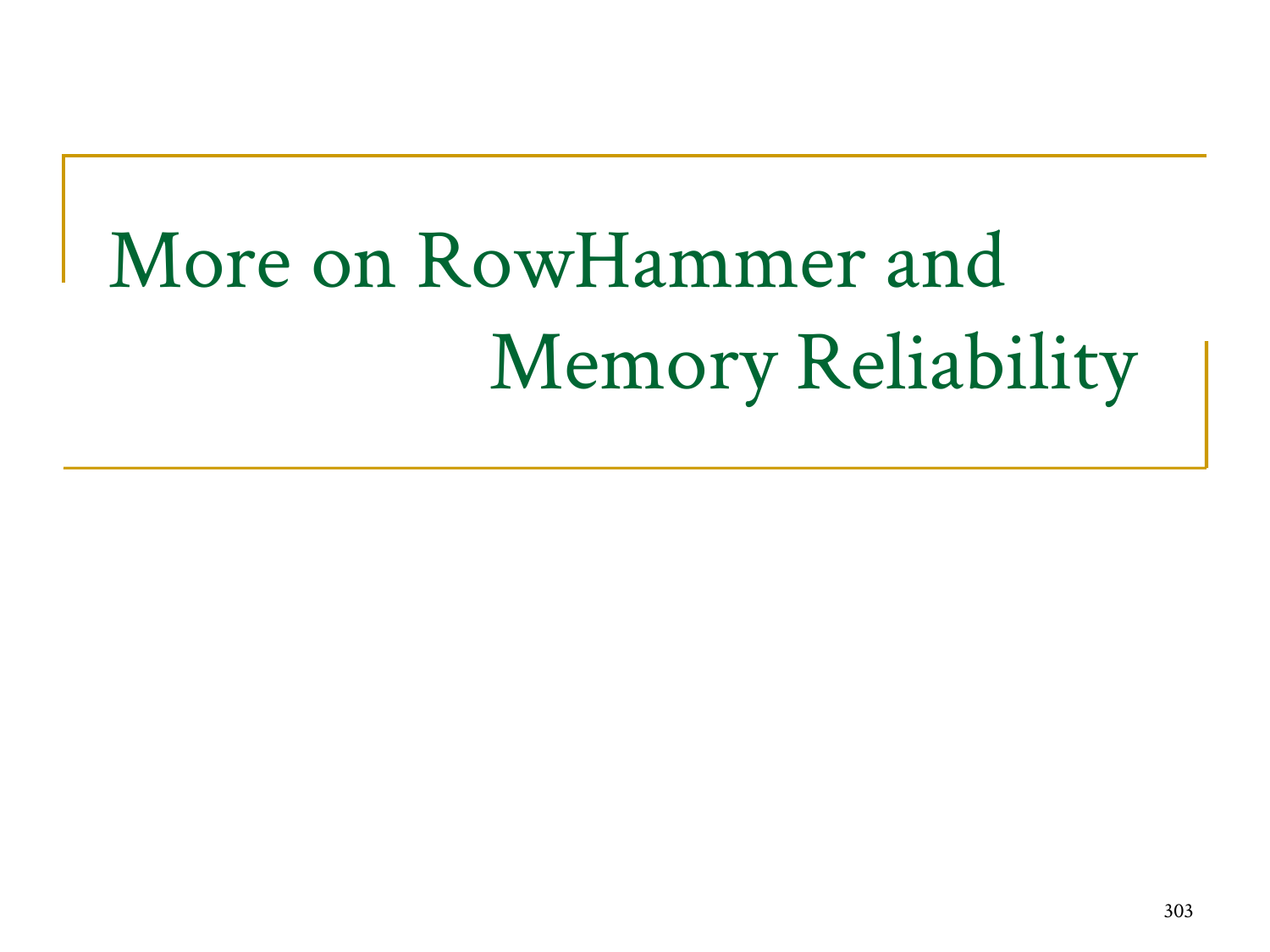

# More on RowHammer and 				Memory Reliability

303